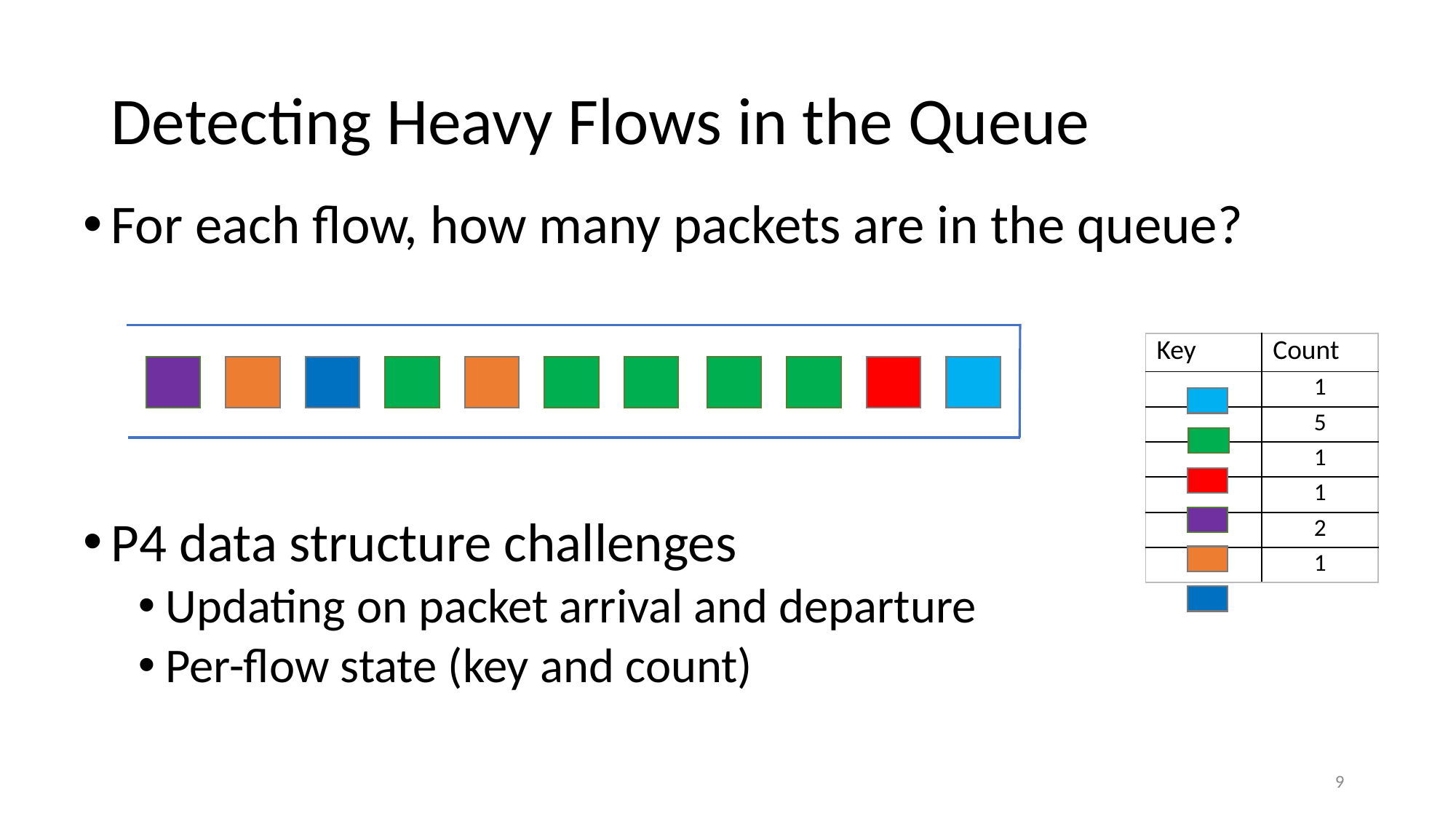

# Detecting Heavy Flows in the Queue
For each flow, how many packets are in the queue?

P4 data structure challenges
Updating on packet arrival and departure
Per-flow state (key and count)

| Key | Count |
| --- | --- |
|  | 1 |
|  | 5 |
|  | 1 |
|  | 1 |
|  | 2 |
|  | 1 |

9